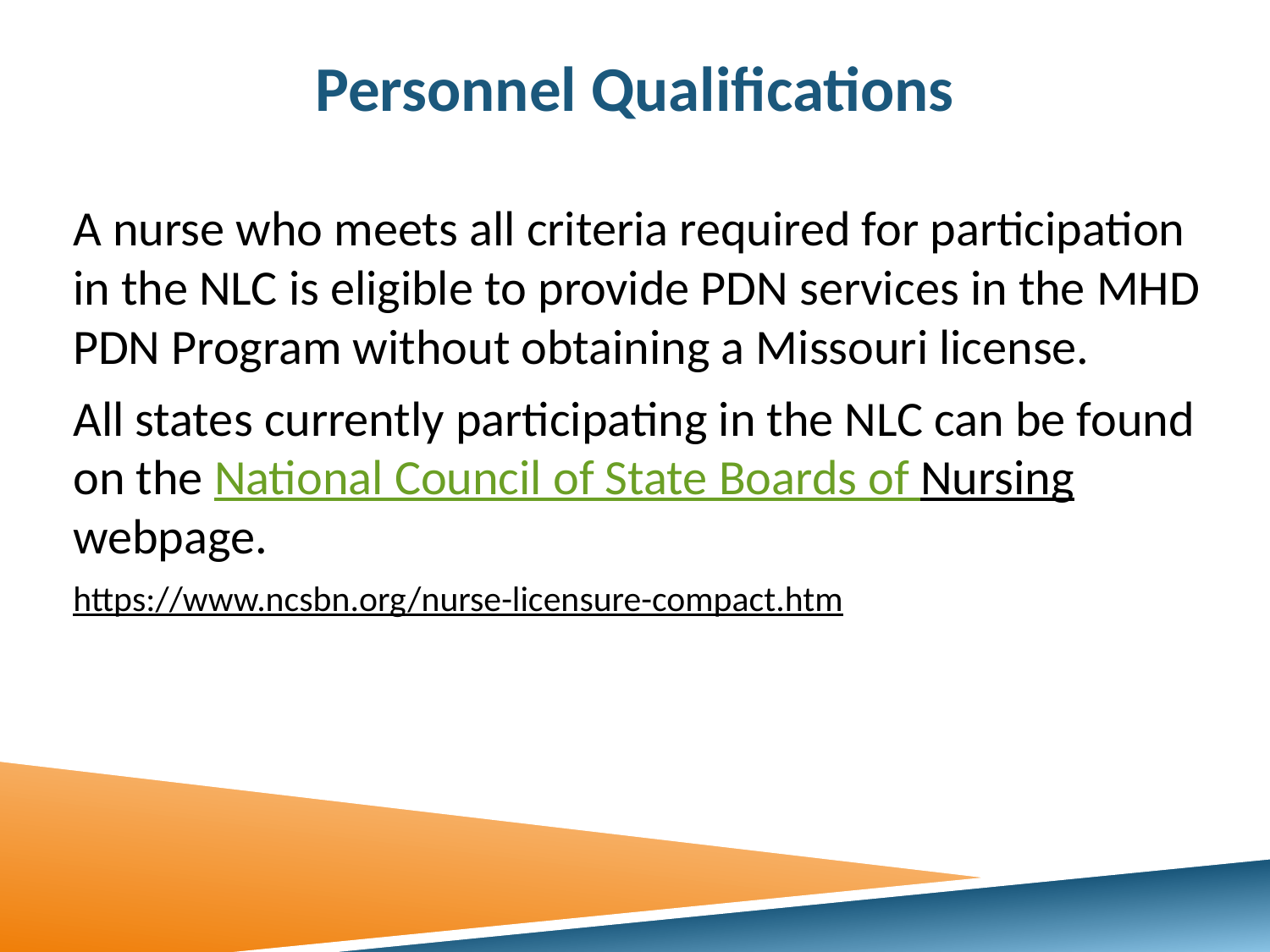

# Personnel Qualifications
A nurse who meets all criteria required for participation in the NLC is eligible to provide PDN services in the MHD PDN Program without obtaining a Missouri license.
All states currently participating in the NLC can be found on the National Council of State Boards of Nursing webpage.
https://www.ncsbn.org/nurse-licensure-compact.htm